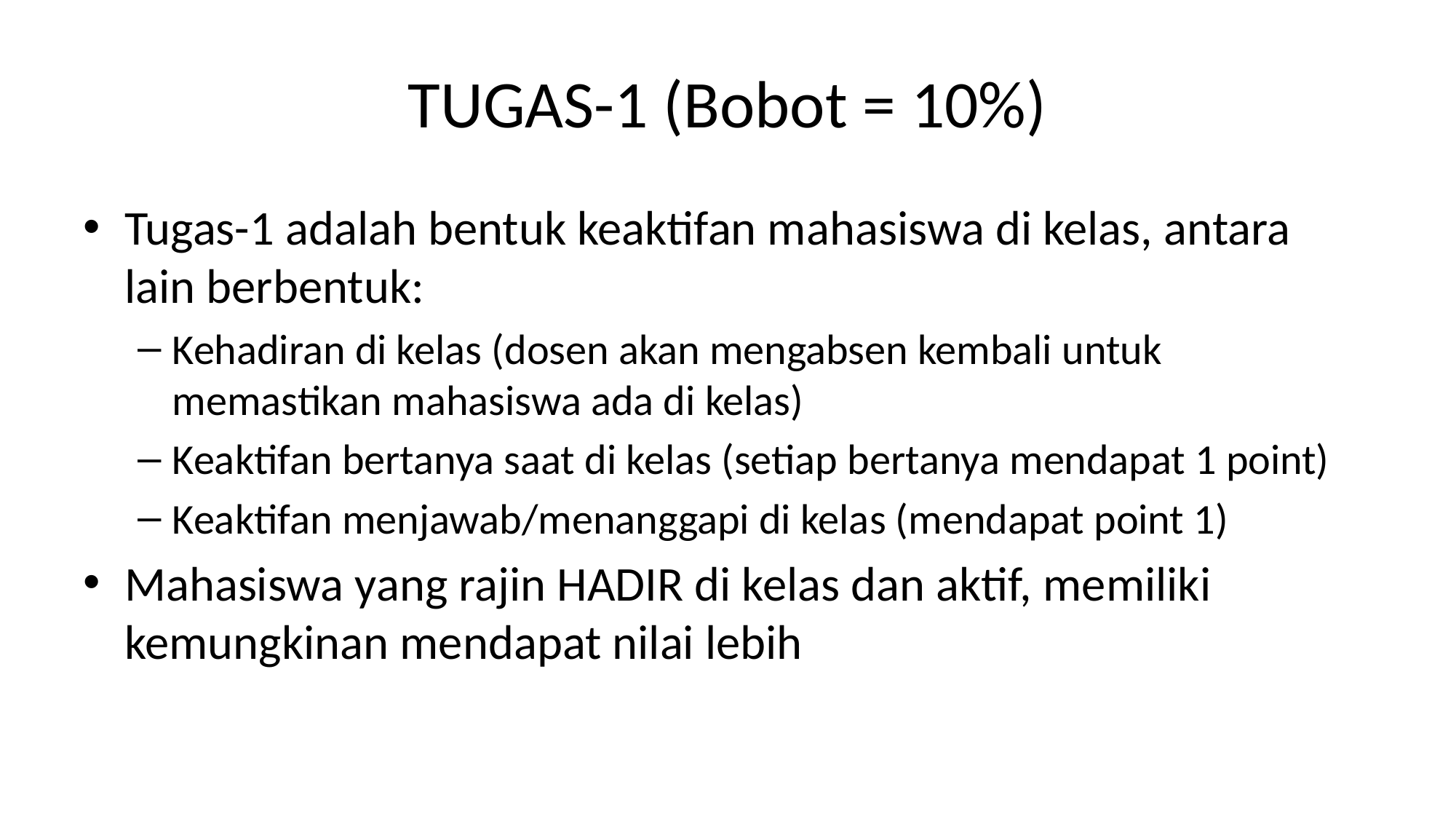

# TUGAS-1 (Bobot = 10%)
Tugas-1 adalah bentuk keaktifan mahasiswa di kelas, antara lain berbentuk:
Kehadiran di kelas (dosen akan mengabsen kembali untuk memastikan mahasiswa ada di kelas)
Keaktifan bertanya saat di kelas (setiap bertanya mendapat 1 point)
Keaktifan menjawab/menanggapi di kelas (mendapat point 1)
Mahasiswa yang rajin HADIR di kelas dan aktif, memiliki kemungkinan mendapat nilai lebih